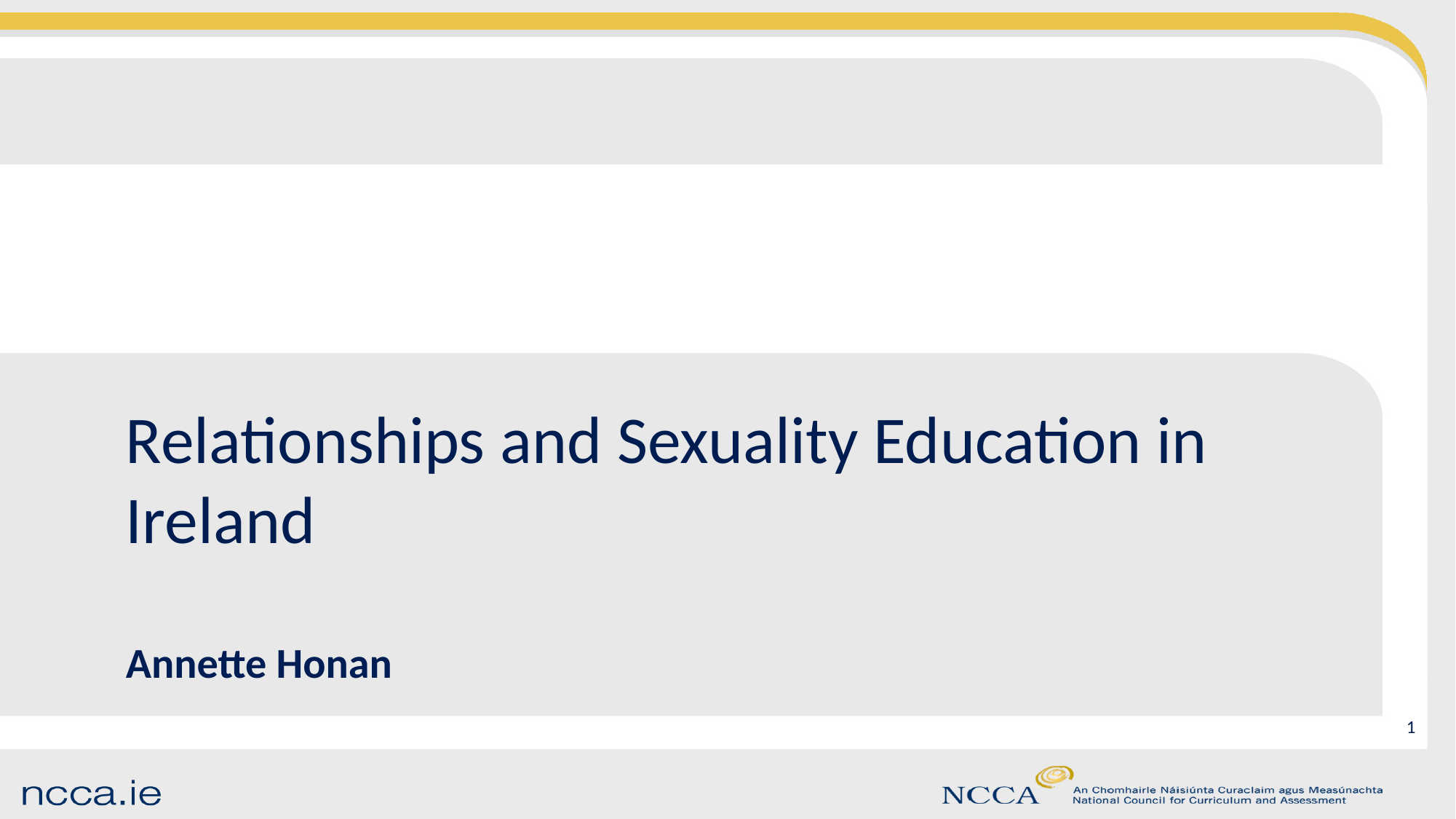

# Relationships and Sexuality Education in Ireland
Annette Honan
1